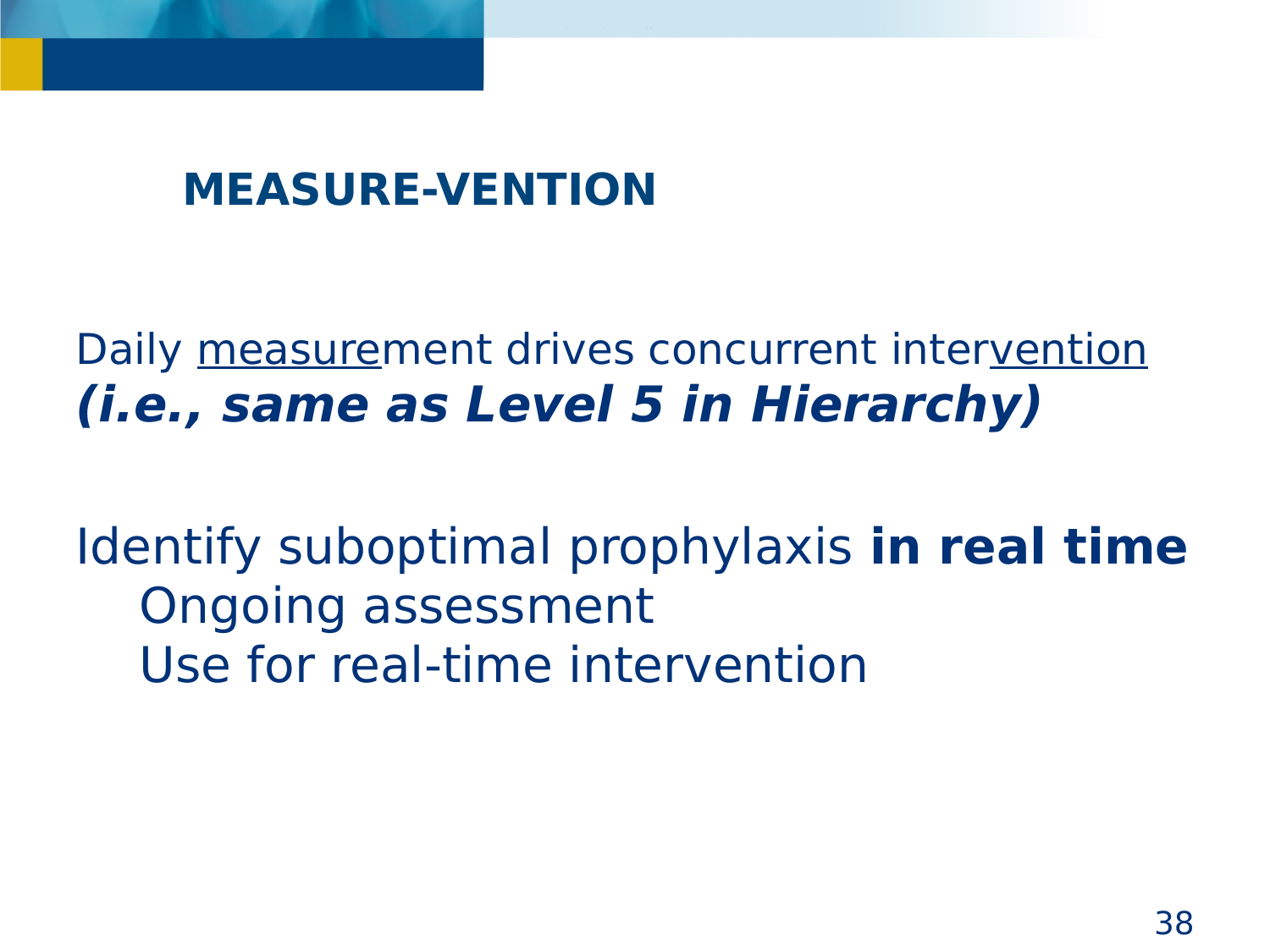

MEASURE-VENTION
Daily measurement drives concurrent intervention
(i.e., same as Level 5 in Hierarchy)
Identify suboptimal prophylaxis in real time
Ongoing assessment
Use for real-time intervention

38